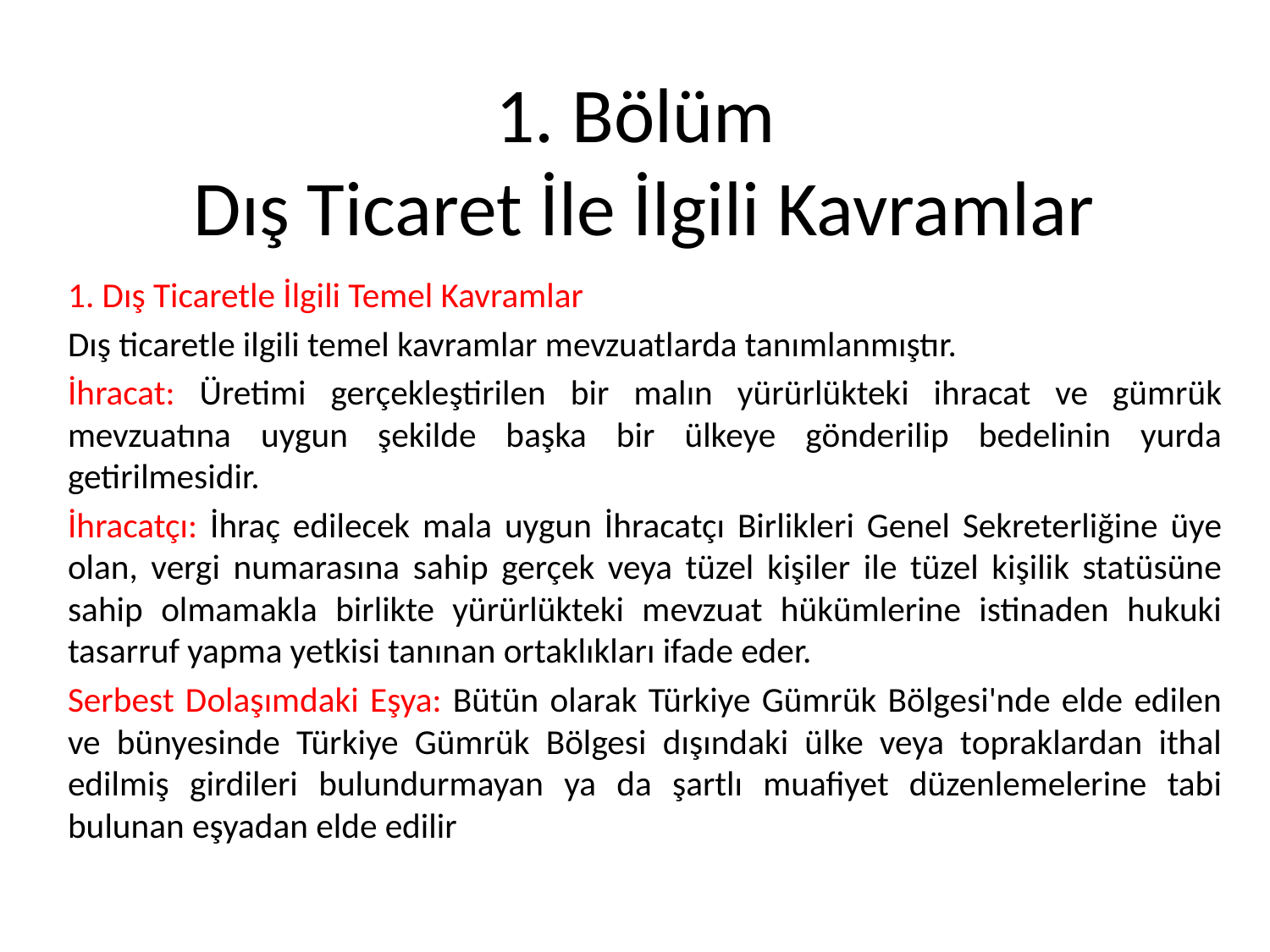

# 1. Bölüm Dış Ticaret İle İlgili Kavramlar
1. Dış Ticaretle İlgili Temel Kavramlar
Dış ticaretle ilgili temel kavramlar mevzuatlarda tanımlanmıştır.
İhracat: Üretimi gerçekleştirilen bir malın yürürlükteki ihracat ve gümrük mevzuatına uygun şekilde başka bir ülkeye gönderilip bedelinin yurda getirilmesidir.
İhracatçı: İhraç edilecek mala uygun İhracatçı Birlikleri Genel Sekreterliğine üye olan, vergi numarasına sahip gerçek veya tüzel kişiler ile tüzel kişilik statüsüne sahip olmamakla birlikte yürürlükteki mevzuat hükümlerine istinaden hukuki tasarruf yapma yetkisi tanınan ortaklıkları ifade eder.
Serbest Dolaşımdaki Eşya: Bütün olarak Türkiye Gümrük Bölgesi'nde elde edilen ve bünyesinde Türkiye Gümrük Bölgesi dışındaki ülke veya topraklardan ithal edilmiş girdileri bulundurmayan ya da şartlı muafiyet düzenlemelerine tabi bulunan eşyadan elde edilir